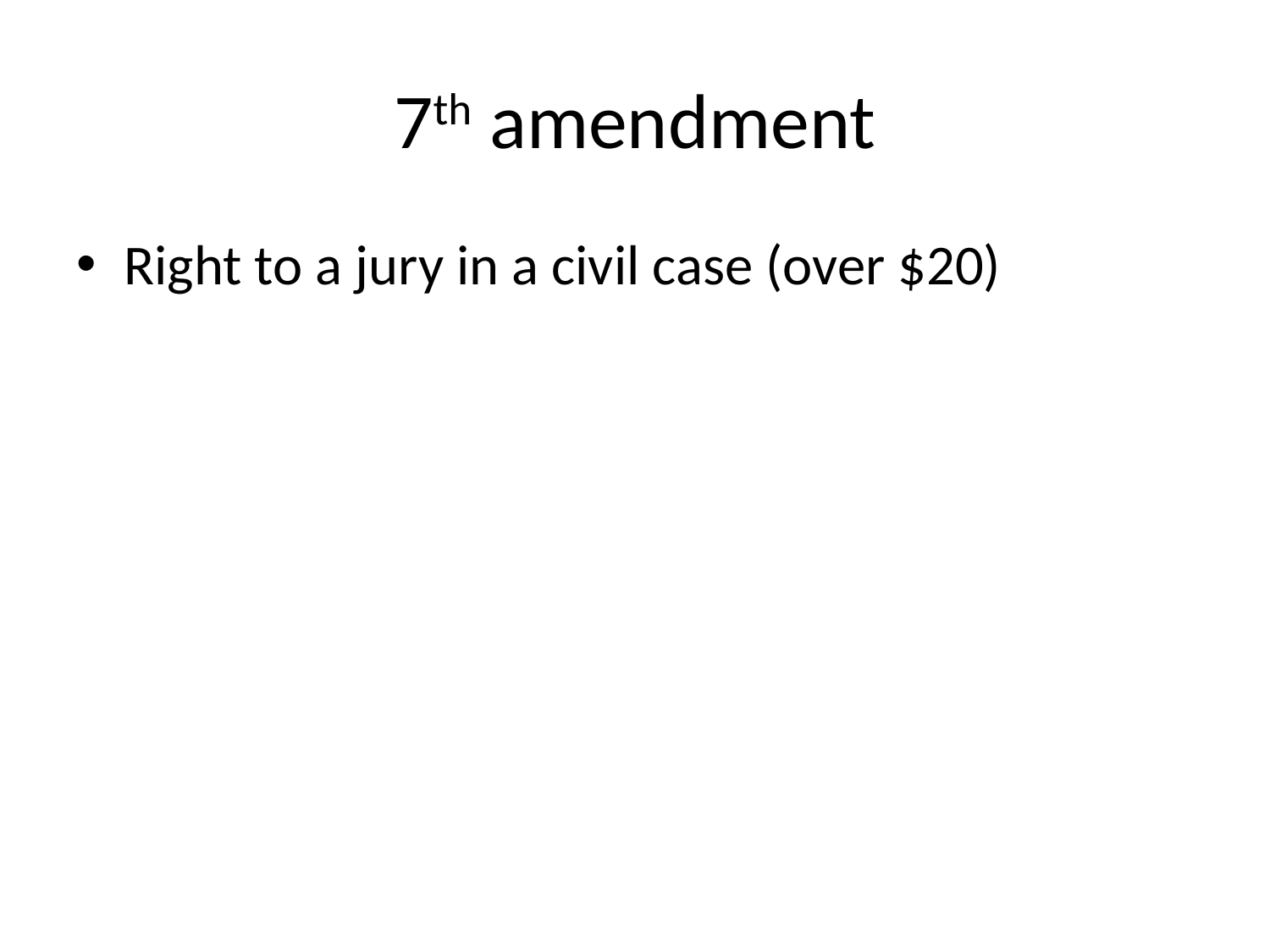

# 7th amendment
Right to a jury in a civil case (over $20)